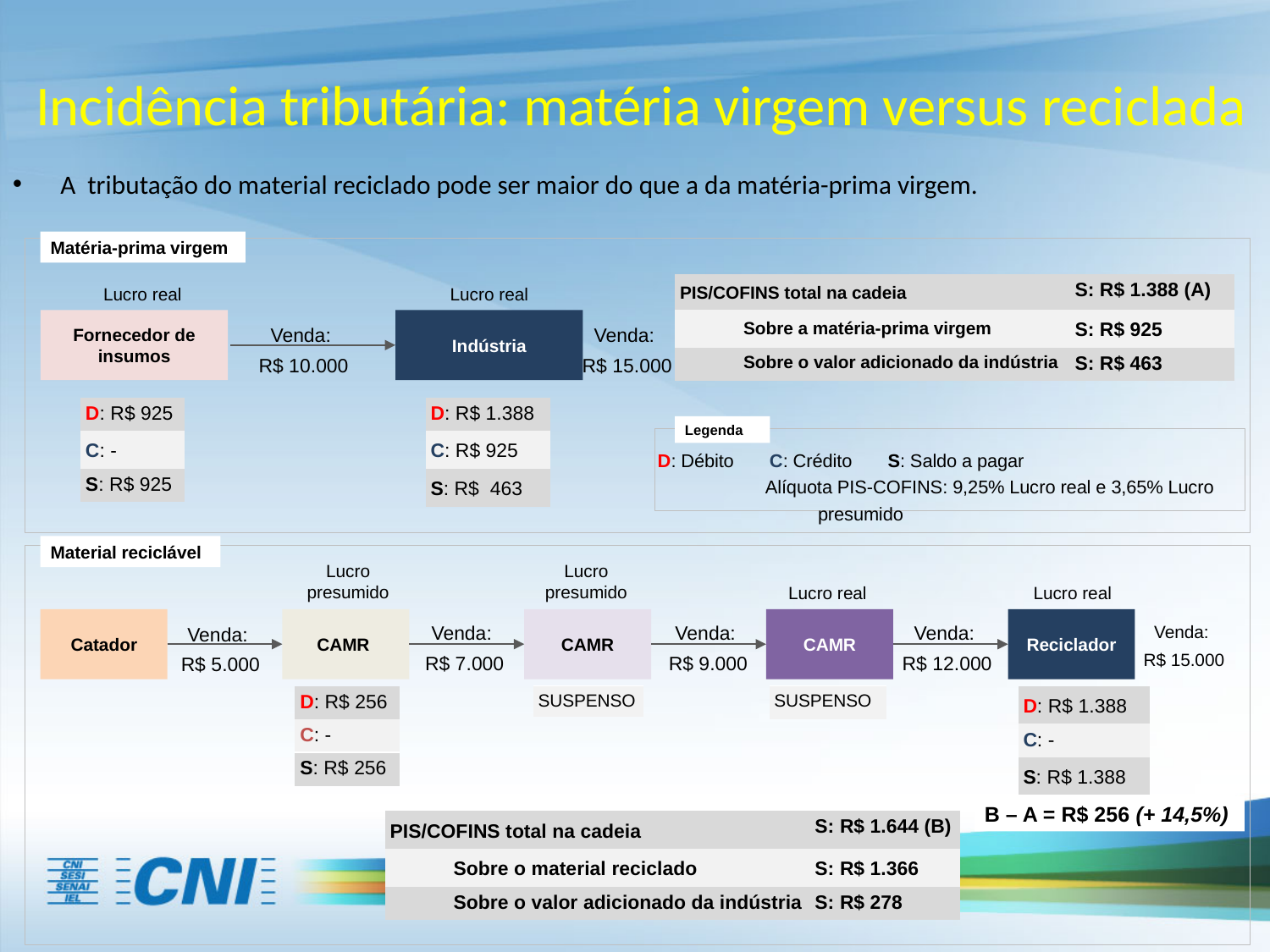

Incidência tributária: matéria virgem versus reciclada
A  tributação do material reciclado pode ser maior do que a da matéria-prima virgem.

Matéria-prima virgem

| PIS/COFINS total na cadeia | S: R$ 1.388 (A) |
| --- | --- |
| Sobre a matéria-prima virgem | S: R$ 925 |
| Sobre o valor adicionado da indústria | S: R$ 463 |
Lucro real
Lucro real
Venda:
R$ 10.000
Venda:
R$ 15.000
Fornecedor de insumos
Indústria
| D: R$ 925 |
| --- |
| C: - |
| S: R$ 925 |
| D: R$ 1.388 |
| --- |
| C: R$ 925 |
| S: R$ 463 |
|  |
Legenda

D: Débito       C: Crédito       S: Saldo a pagar                                                            Alíquota PIS-COFINS: 9,25% Lucro real e 3,65% Lucro presumido
Material reciclável

Lucro presumido
Lucro presumido
Lucro real
Lucro real
Venda:
R$ 7.000
Venda:
R$ 9.000
Venda:
R$ 12.000
Venda:
R$ 15.000
Venda:
R$ 5.000
Catador
CAMR
CAMR
CAMR
Reciclador
| D: R$ 256 |
| --- |
| C: - |
| S: R$ 256 |
| SUSPENSO |
| --- |
| SUSPENSO |
| --- |
| D: R$ 1.388 |
| --- |
| C: - |
| S: R$ 1.388 |
B – A = R$ 256 (+ 14,5%)
| PIS/COFINS total na cadeia | S: R$ 1.644 (B) |
| --- | --- |
| Sobre o material reciclado | S: R$ 1.366 |
| Sobre o valor adicionado da indústria | S: R$ 278 |